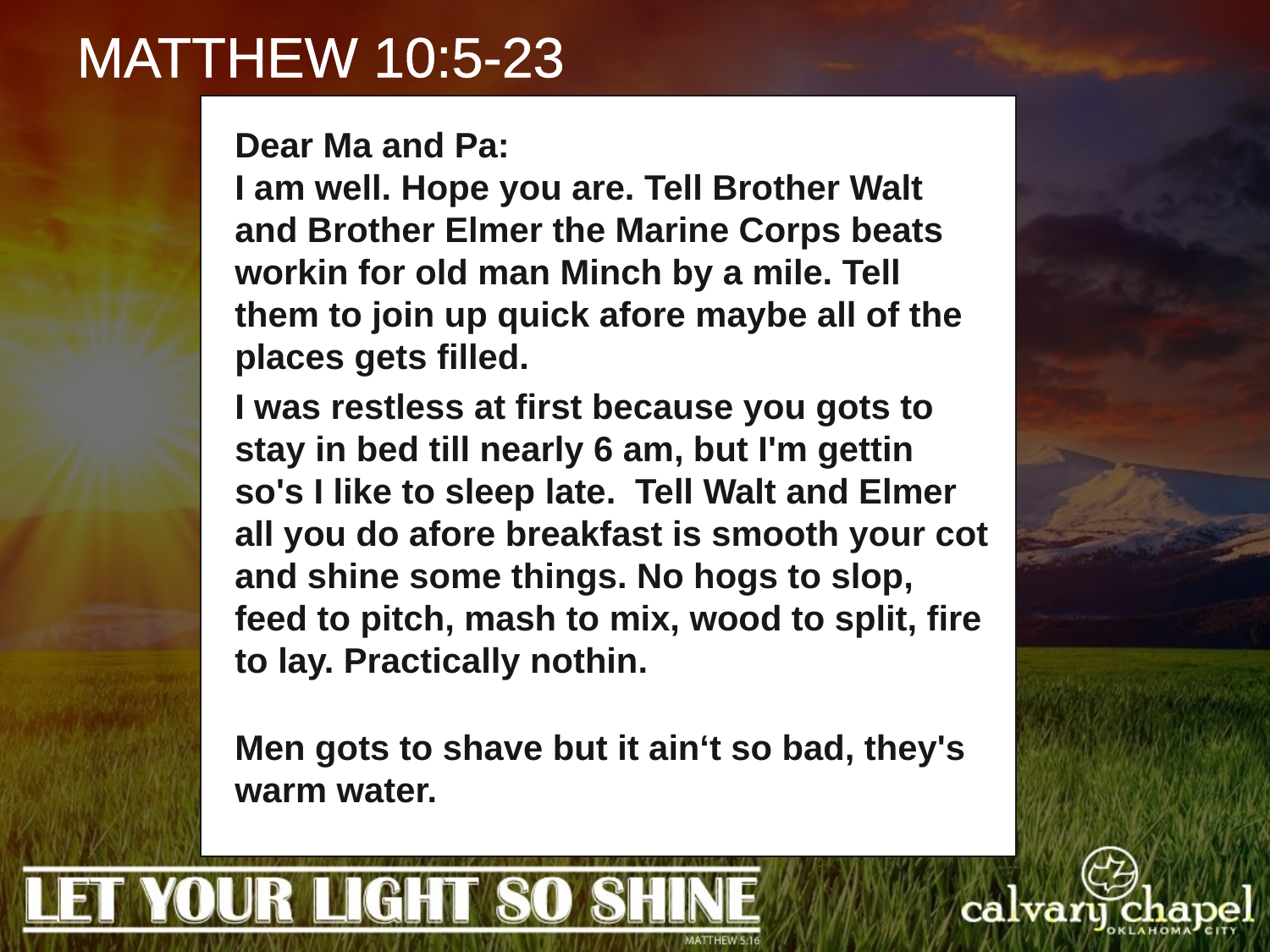

MATTHEW 10:5-23

Dear Ma and Pa:
I am well. Hope you are. Tell Brother Walt and Brother Elmer the Marine Corps beats workin for old man Minch by a mile. Tell them to join up quick afore maybe all of the places gets filled.
I was restless at first because you gots to stay in bed till nearly 6 am, but I'm gettin so's I like to sleep late.  Tell Walt and Elmer all you do afore breakfast is smooth your cot and shine some things. No hogs to slop, feed to pitch, mash to mix, wood to split, fire to lay. Practically nothin.
Men gots to shave but it ain‘t so bad, they's warm water.